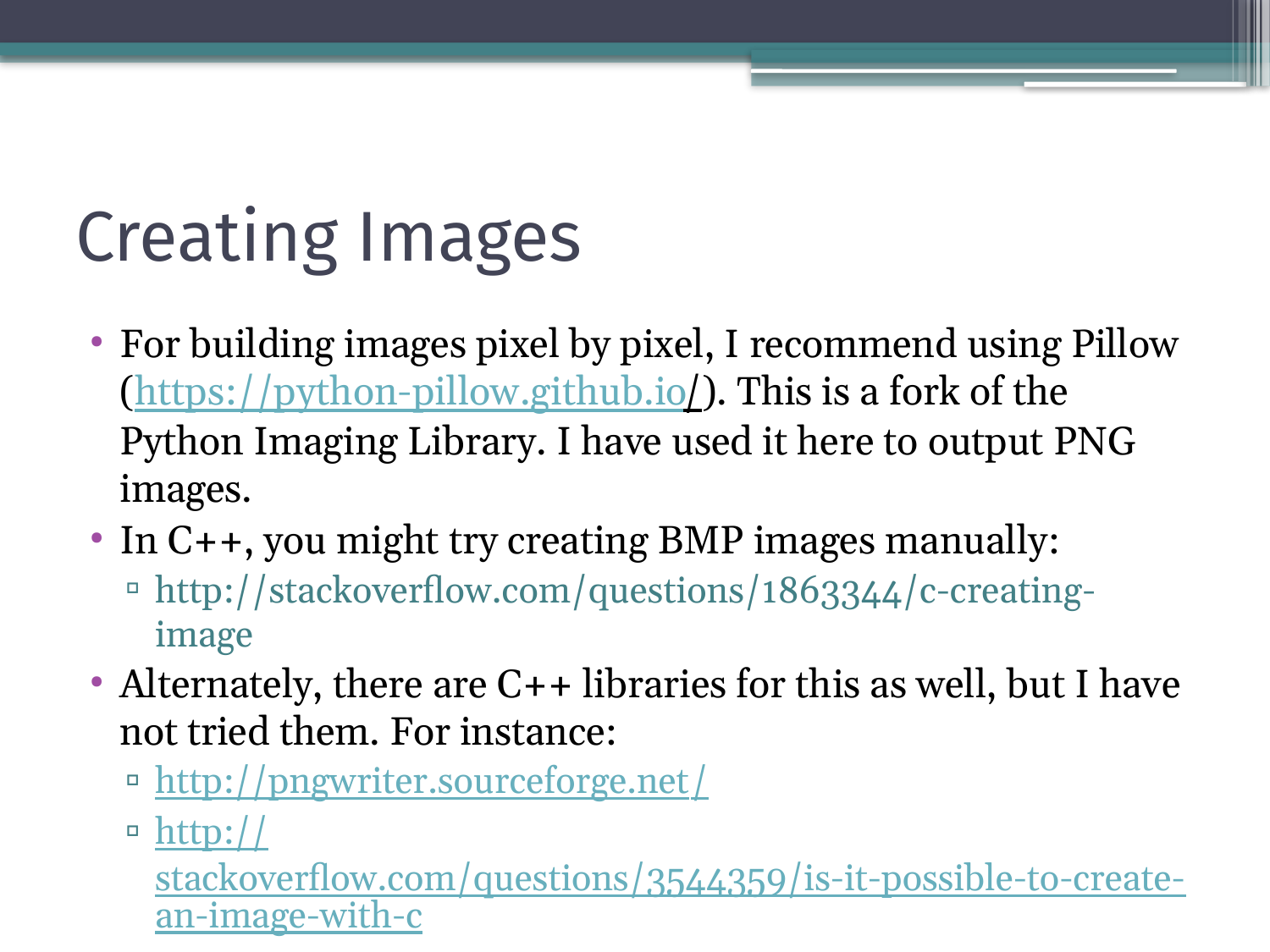

# Creating Images
For building images pixel by pixel, I recommend using Pillow (https://python-pillow.github.io/). This is a fork of the Python Imaging Library. I have used it here to output PNG images.
In C++, you might try creating BMP images manually:
http://stackoverflow.com/questions/1863344/c-creating-image
Alternately, there are C++ libraries for this as well, but I have not tried them. For instance:
http://pngwriter.sourceforge.net/
http://stackoverflow.com/questions/3544359/is-it-possible-to-create-an-image-with-c